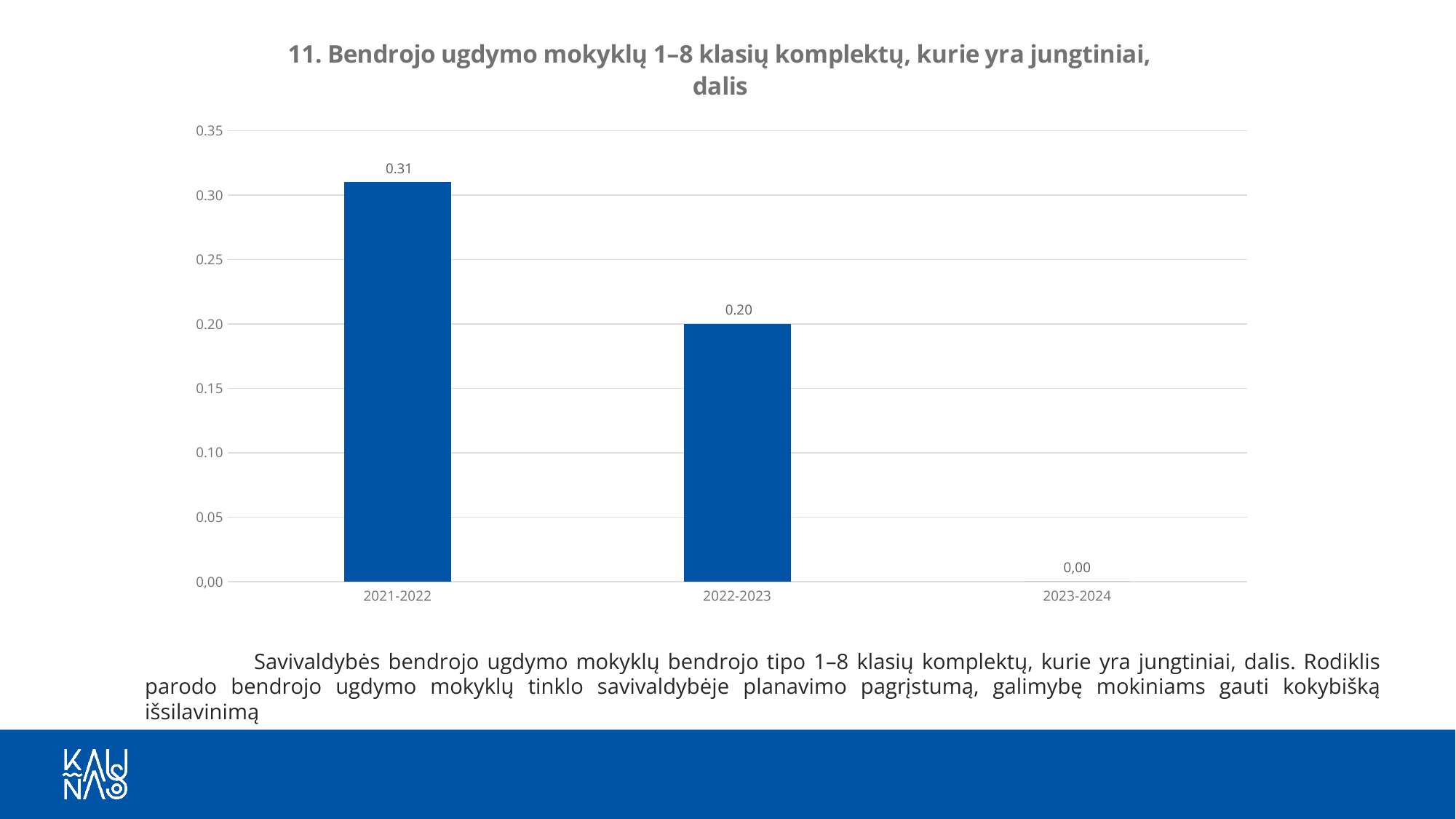

### Chart: 11. Bendrojo ugdymo mokyklų 1–8 klasių komplektų, kurie yra jungtiniai, dalis

| Category | 5. Bendrojo ugdymo mokyklų 1–8 klasių komplektų, kurie yra jungtiniai, dalis |
|---|---|
| 2021-2022 | 0.31 |
| 2022-2023 | 0.2 |
| 2023-2024 | 0.0 |
	Savivaldybės bendrojo ugdymo mokyklų bendrojo tipo 1–8 klasių komplektų, kurie yra jungtiniai, dalis. Rodiklis parodo bendrojo ugdymo mokyklų tinklo savivaldybėje planavimo pagrįstumą, galimybę mokiniams gauti kokybišką išsilavinimą